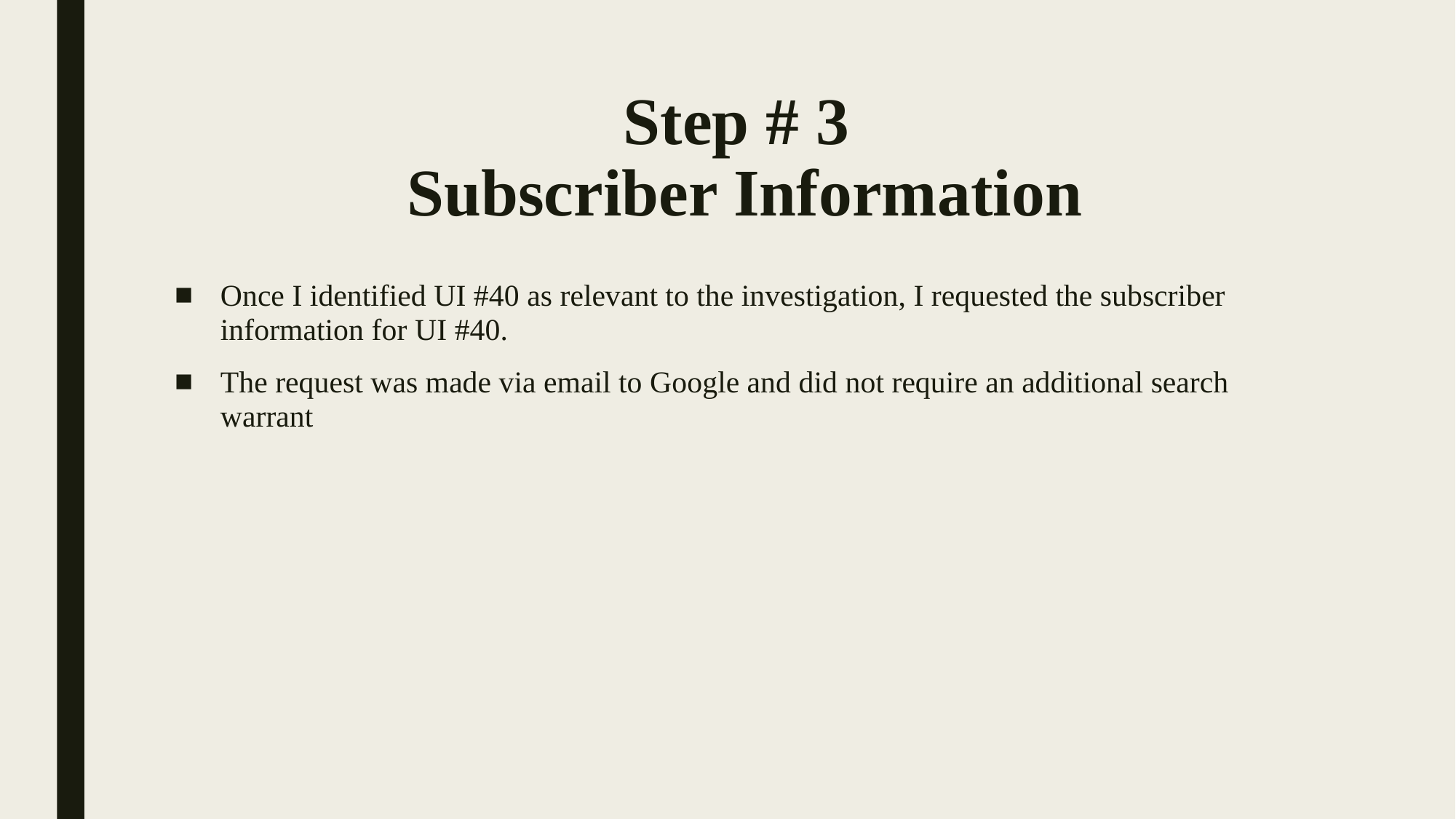

# Step # 3 Subscriber Information
Once I identified UI #40 as relevant to the investigation, I requested the subscriber information for UI #40.
The request was made via email to Google and did not require an additional search warrant